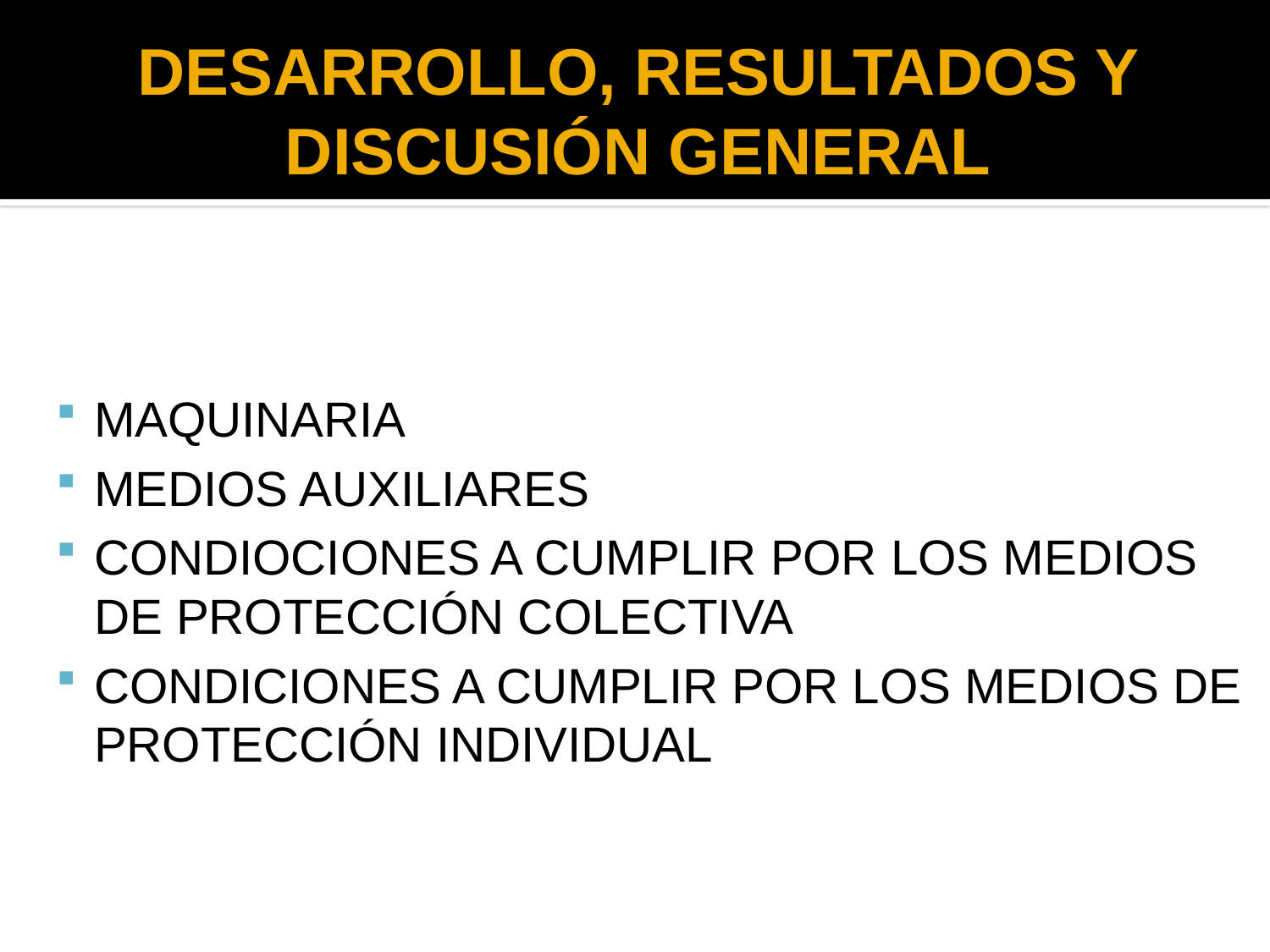

# DESARROLLO, RESULTADOS Y DISCUSIÓN GENERAL

MAQUINARIA
MEDIOS AUXILIARES
CONDIOCIONES A CUMPLIR POR LOS MEDIOS DE PROTECCIÓN COLECTIVA
CONDICIONES A CUMPLIR POR LOS MEDIOS DE PROTECCIÓN INDIVIDUAL